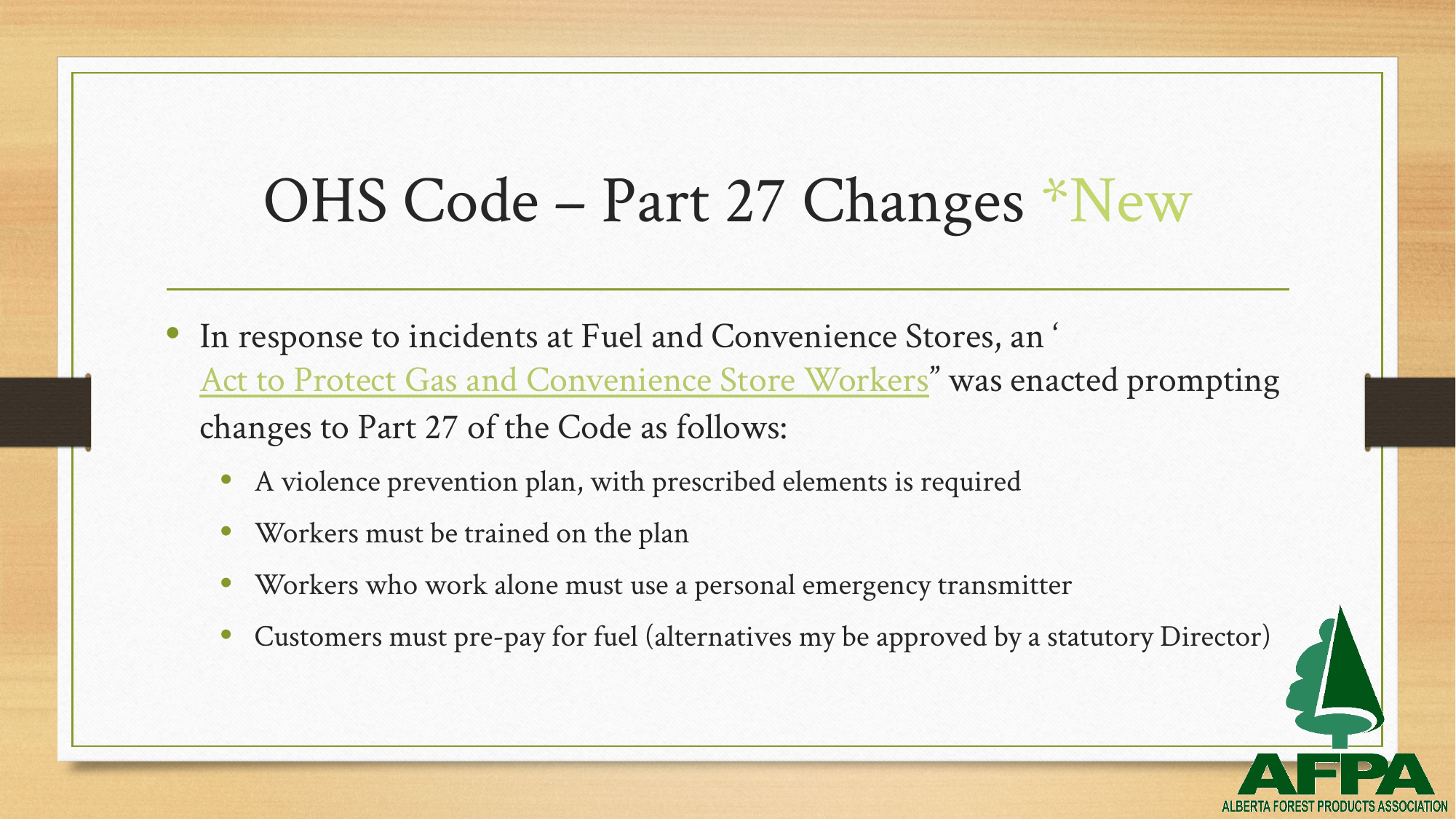

# OHS Code – Part 27 Changes *New
In response to incidents at Fuel and Convenience Stores, an ‘Act to Protect Gas and Convenience Store Workers” was enacted prompting changes to Part 27 of the Code as follows:
A violence prevention plan, with prescribed elements is required
Workers must be trained on the plan
Workers who work alone must use a personal emergency transmitter
Customers must pre-pay for fuel (alternatives my be approved by a statutory Director)